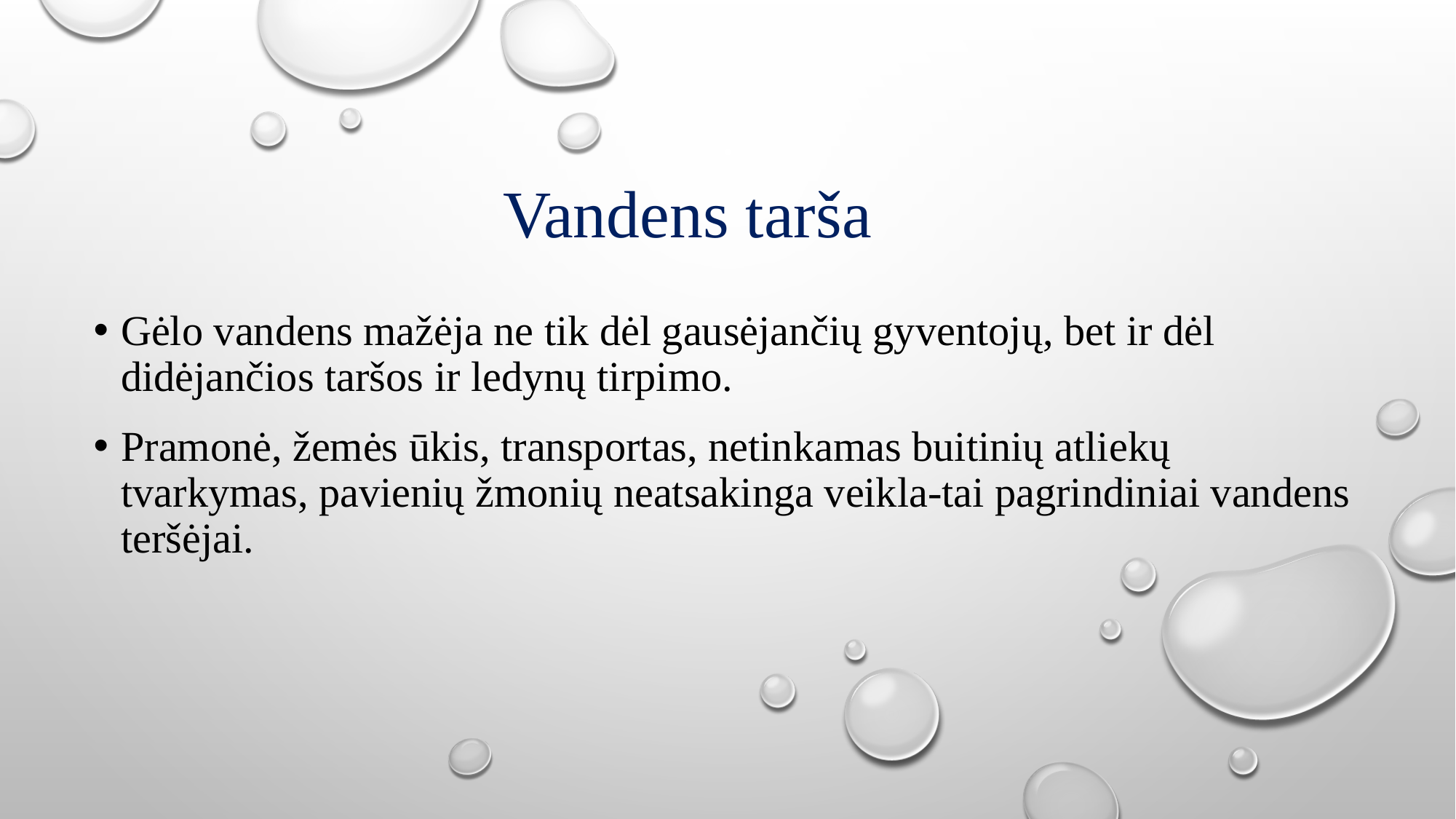

Vandens tarša
#
Gėlo vandens mažėja ne tik dėl gausėjančių gyventojų, bet ir dėl didėjančios taršos ir ledynų tirpimo.
Pramonė, žemės ūkis, transportas, netinkamas buitinių atliekų tvarkymas, pavienių žmonių neatsakinga veikla-tai pagrindiniai vandens teršėjai.